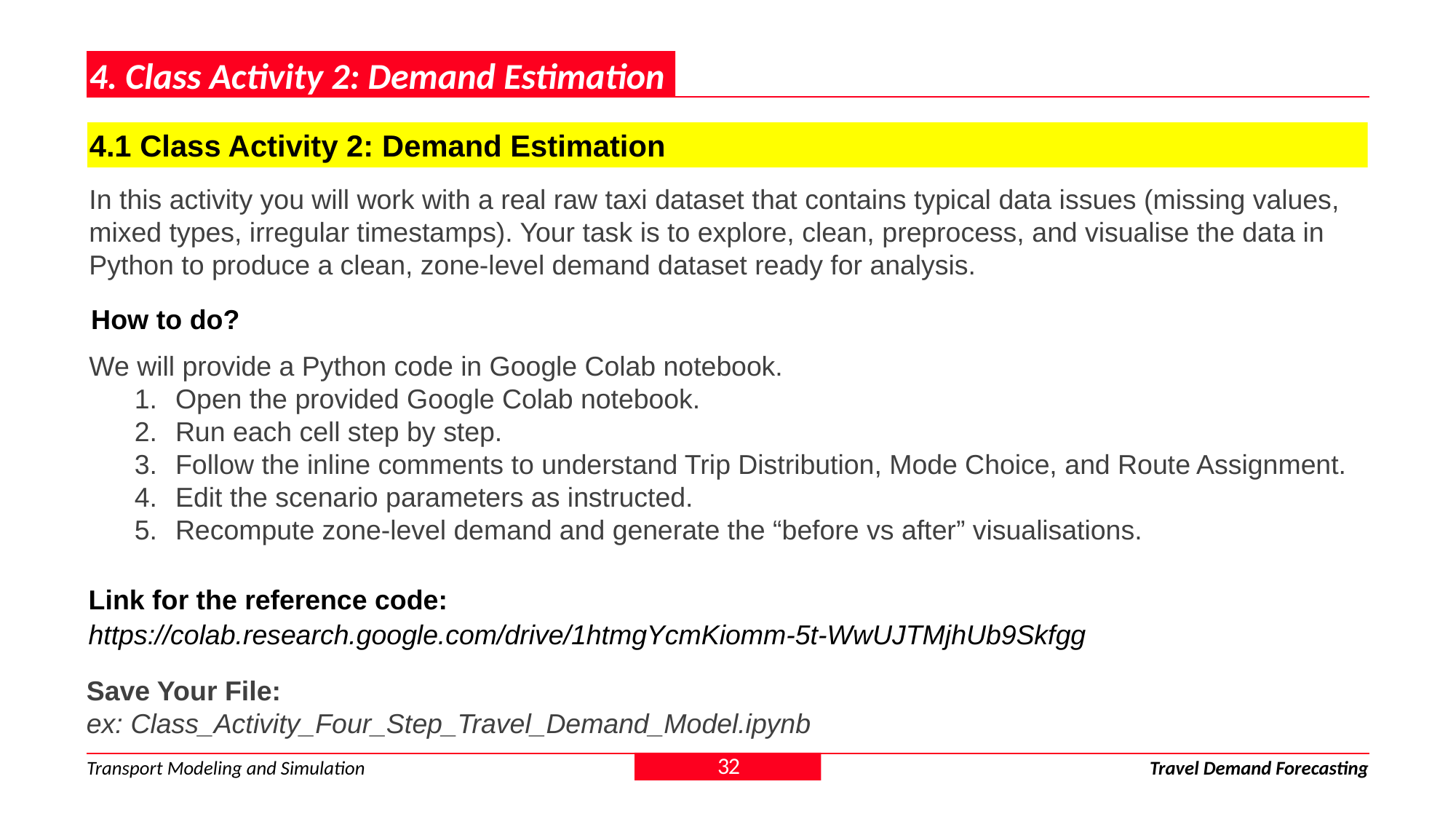

4. Class Activity 2: Demand Estimation

4.1 Class Activity 2: Demand Estimation

In this activity you will work with a real raw taxi dataset that contains typical data issues (missing values, mixed types, irregular timestamps). Your task is to explore, clean, preprocess, and visualise the data in Python to produce a clean, zone-level demand dataset ready for analysis.
How to do?
We will provide a Python code in Google Colab notebook.
Open the provided Google Colab notebook.
Run each cell step by step.
Follow the inline comments to understand Trip Distribution, Mode Choice, and Route Assignment.
Edit the scenario parameters as instructed.
Recompute zone-level demand and generate the “before vs after” visualisations.
Link for the reference code:
https://colab.research.google.com/drive/1htmgYcmKiomm-5t-WwUJTMjhUb9Skfgg
Save Your File:
ex: Class_Activity_Four_Step_Travel_Demand_Model.ipynb